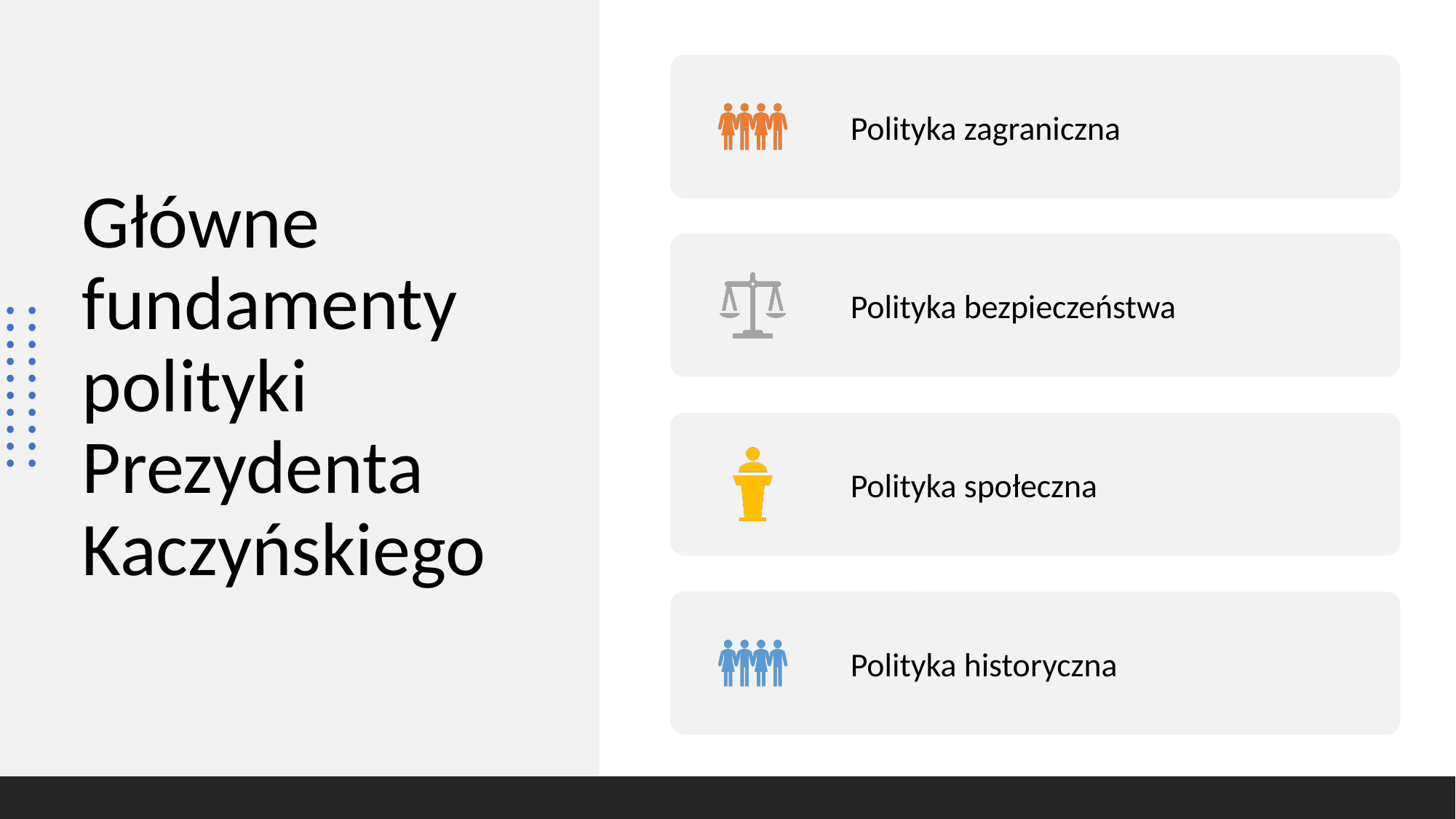

Polityka zagraniczna
Polityka bezpieczeństwa
Polityka społeczna
Polityka historyczna
# Główne fundamenty polityki Prezydenta Kaczyńskiego